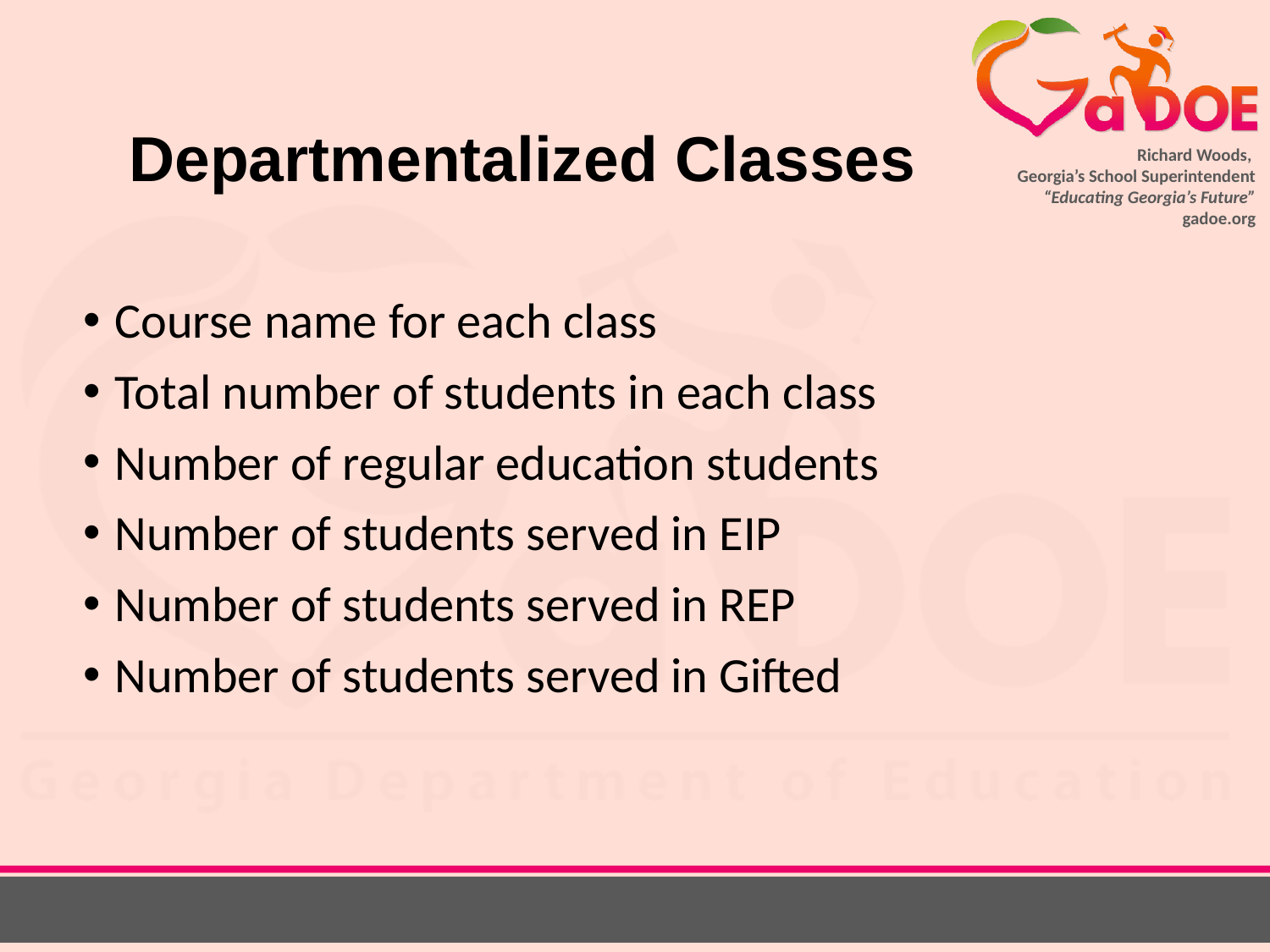

# Departmentalized Classes
Course name for each class
Total number of students in each class
Number of regular education students
Number of students served in EIP
Number of students served in REP
Number of students served in Gifted